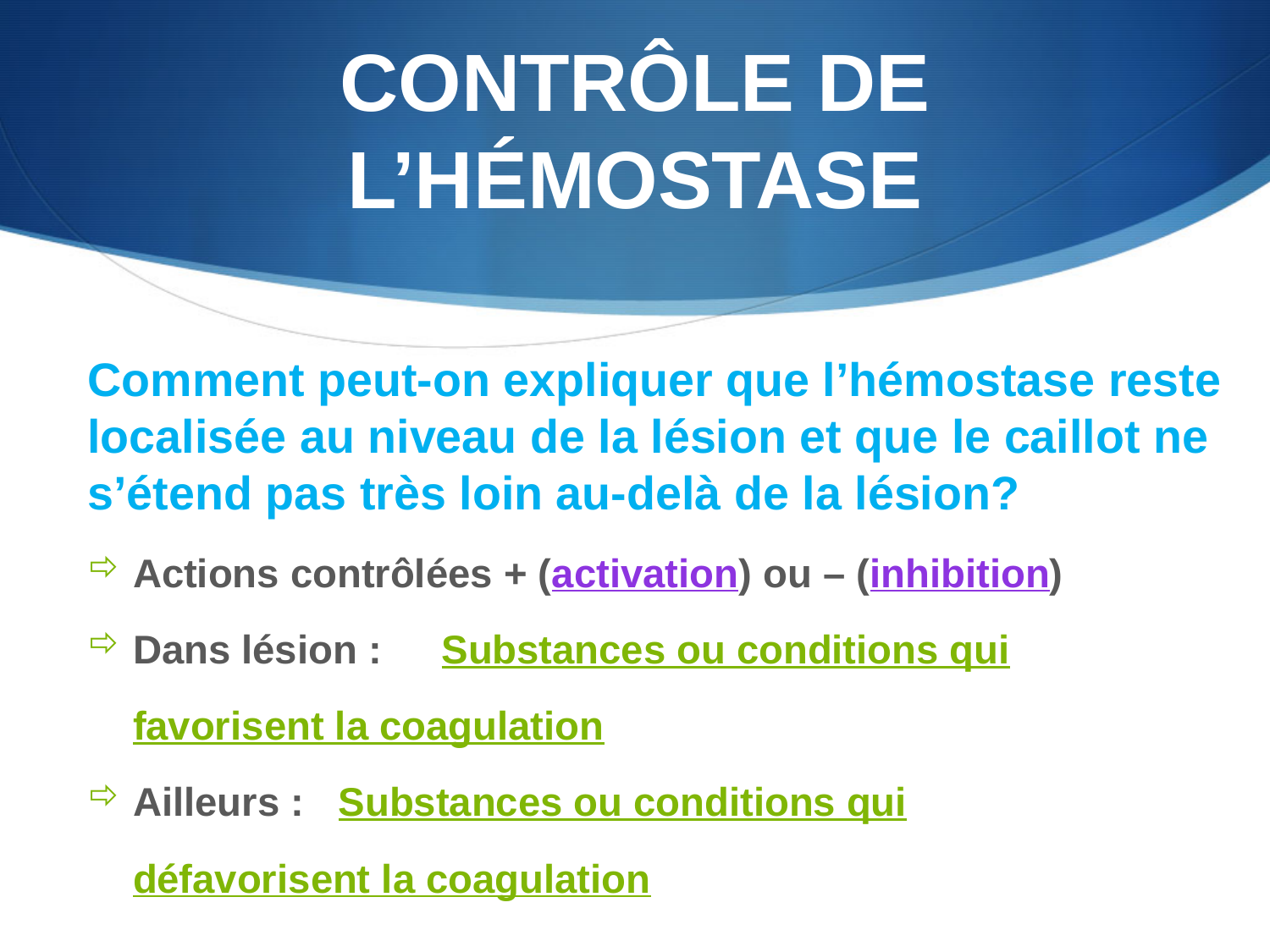

# CONTRÔLE DE L’HÉMOSTASE
Comment peut-on expliquer que l’hémostase reste localisée au niveau de la lésion et que le caillot ne s’étend pas très loin au-delà de la lésion?
Actions contrôlées + (activation) ou – (inhibition)
Dans lésion : 	Substances ou conditions qui
 				favorisent la coagulation
Ailleurs :		Substances ou conditions qui
 				défavorisent la coagulation